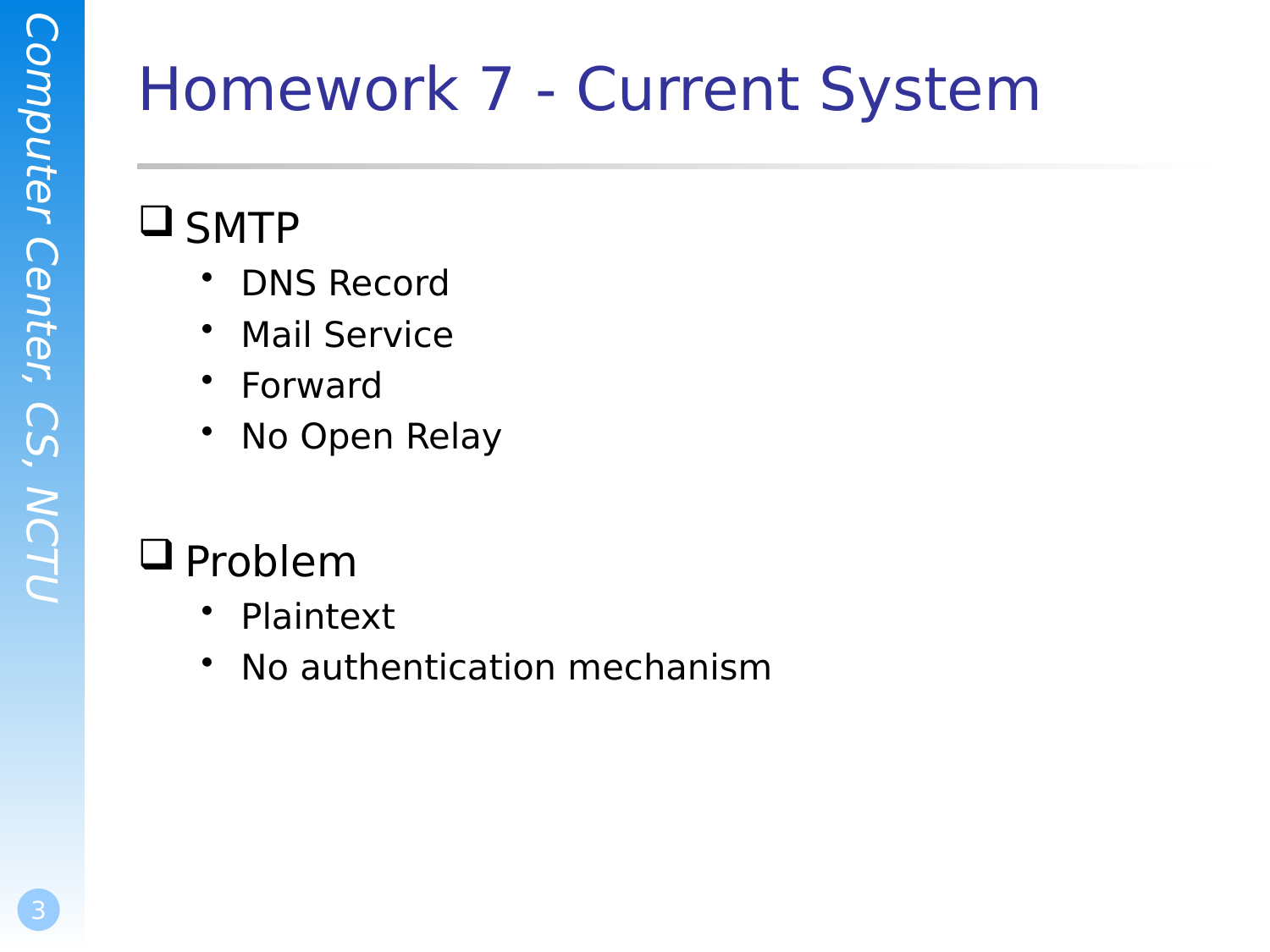

# Homework 7 - Current System
SMTP
DNS Record
Mail Service
Forward
No Open Relay

Problem
Plaintext
No authentication mechanism